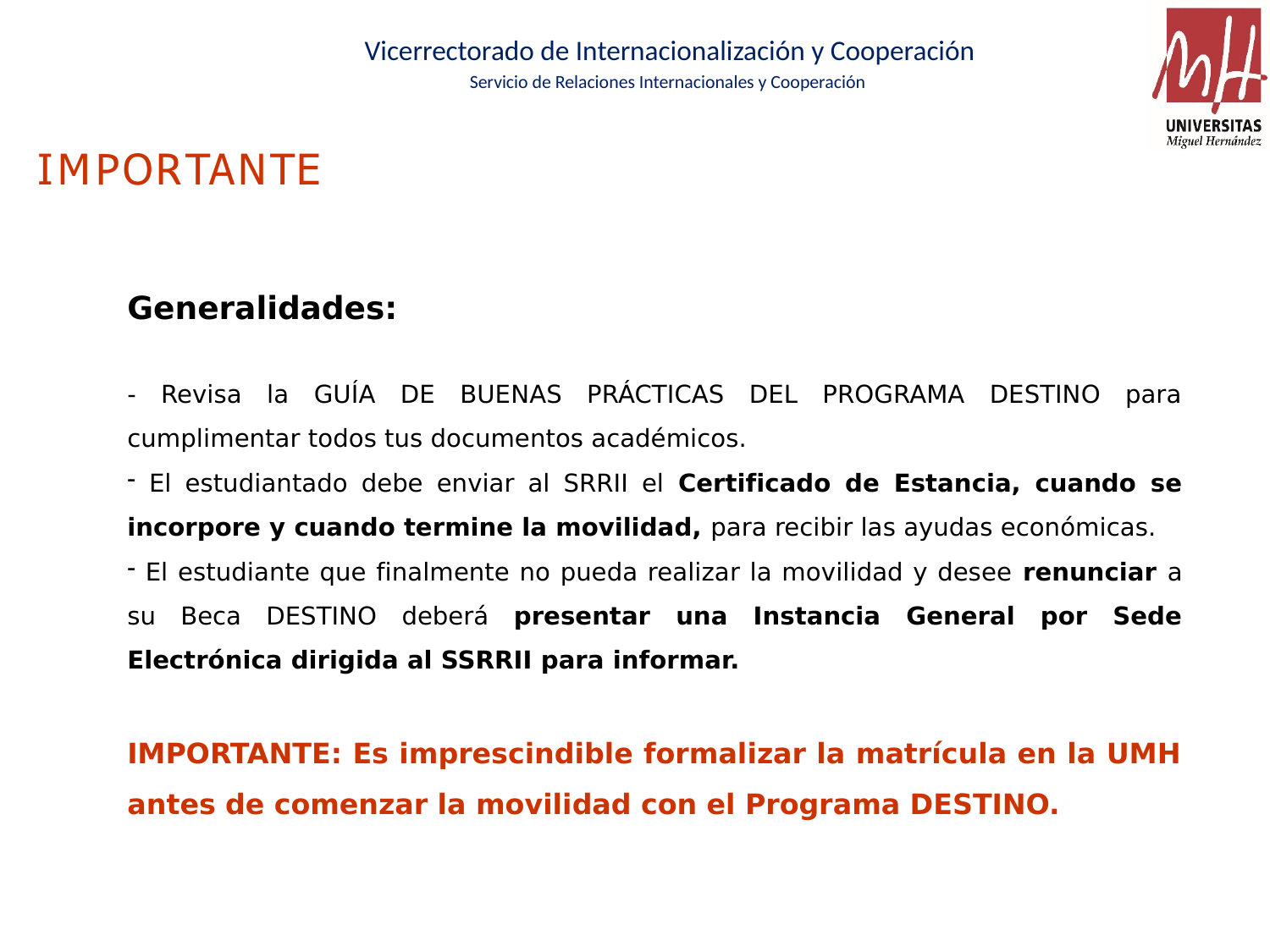

IMPORTANTE

Generalidades:

- Revisa la GUÍA DE BUENAS PRÁCTICAS DEL PROGRAMA DESTINO para cumplimentar todos tus documentos académicos.
 El estudiantado debe enviar al SRRII el Certificado de Estancia, cuando se incorpore y cuando termine la movilidad, para recibir las ayudas económicas.
 El estudiante que finalmente no pueda realizar la movilidad y desee renunciar a su Beca DESTINO deberá presentar una Instancia General por Sede Electrónica dirigida al SSRRII para informar.

IMPORTANTE: Es imprescindible formalizar la matrícula en la UMH antes de comenzar la movilidad con el Programa DESTINO.